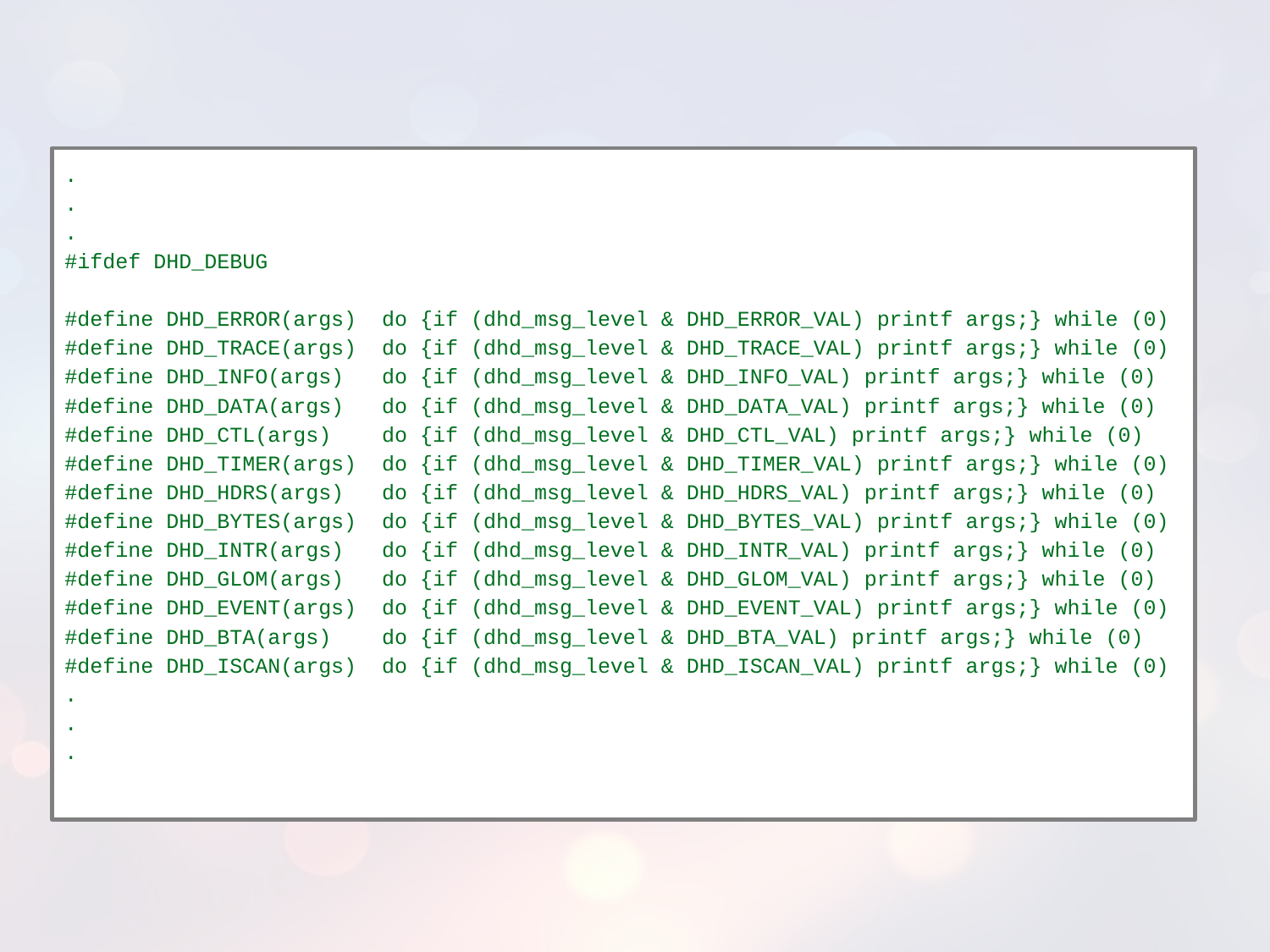

.
.
.
#ifdef DHD_DEBUG

#define DHD_ERROR(args)  do {if (dhd_msg_level & DHD_ERROR_VAL) printf args;} while (0)
#define DHD_TRACE(args)  do {if (dhd_msg_level & DHD_TRACE_VAL) printf args;} while (0)
#define DHD_INFO(args)   do {if (dhd_msg_level & DHD_INFO_VAL) printf args;} while (0)
#define DHD_DATA(args)   do {if (dhd_msg_level & DHD_DATA_VAL) printf args;} while (0)
#define DHD_CTL(args)    do {if (dhd_msg_level & DHD_CTL_VAL) printf args;} while (0)
#define DHD_TIMER(args)  do {if (dhd_msg_level & DHD_TIMER_VAL) printf args;} while (0)
#define DHD_HDRS(args)   do {if (dhd_msg_level & DHD_HDRS_VAL) printf args;} while (0)
#define DHD_BYTES(args)  do {if (dhd_msg_level & DHD_BYTES_VAL) printf args;} while (0)
#define DHD_INTR(args)   do {if (dhd_msg_level & DHD_INTR_VAL) printf args;} while (0)
#define DHD_GLOM(args)   do {if (dhd_msg_level & DHD_GLOM_VAL) printf args;} while (0)
#define DHD_EVENT(args)  do {if (dhd_msg_level & DHD_EVENT_VAL) printf args;} while (0)
#define DHD_BTA(args)    do {if (dhd_msg_level & DHD_BTA_VAL) printf args;} while (0)
#define DHD_ISCAN(args)  do {if (dhd_msg_level & DHD_ISCAN_VAL) printf args;} while (0)
.
.
.